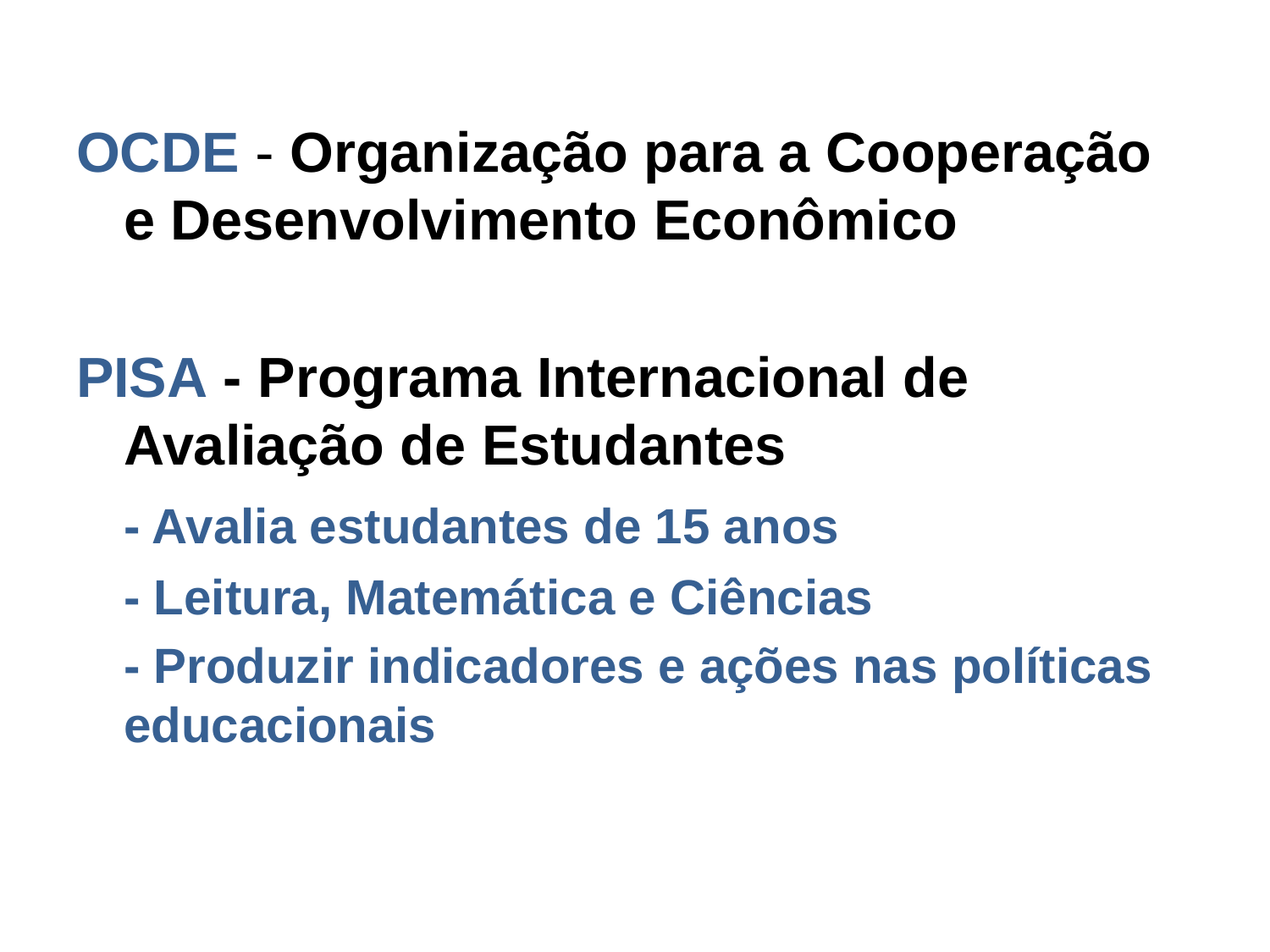

OCDE - Organização para a Cooperação e Desenvolvimento Econômico

PISA - Programa Internacional de Avaliação de Estudantes
	- Avalia estudantes de 15 anos
	- Leitura, Matemática e Ciências
	- Produzir indicadores e ações nas políticas educacionais